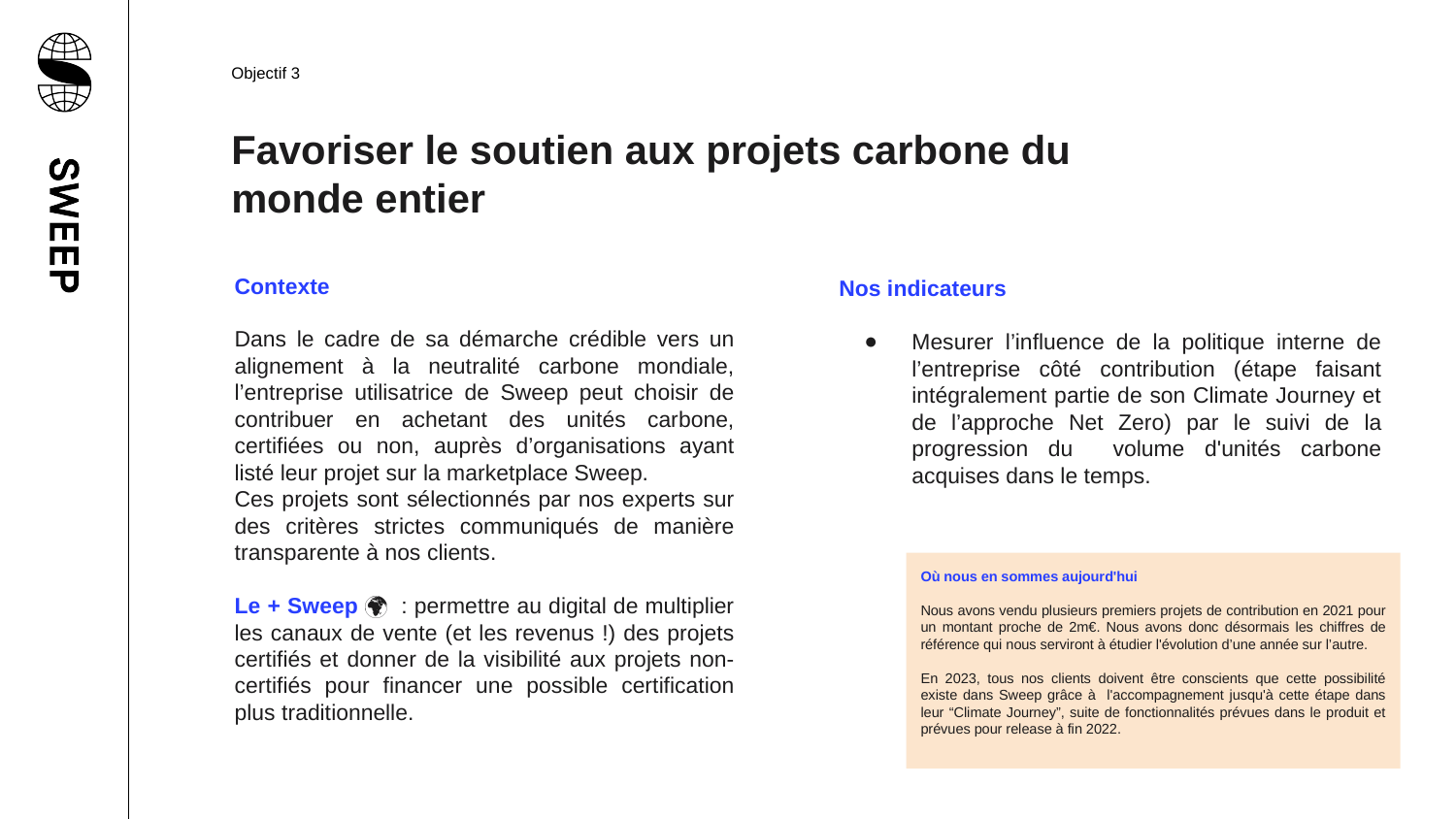

Objectif 3
Favoriser le soutien aux projets carbone du monde entier
Contexte

Dans le cadre de sa démarche crédible vers un alignement à la neutralité carbone mondiale, l’entreprise utilisatrice de Sweep peut choisir de contribuer en achetant des unités carbone, certifiées ou non, auprès d’organisations ayant listé leur projet sur la marketplace Sweep.
Ces projets sont sélectionnés par nos experts sur des critères strictes communiqués de manière transparente à nos clients.

Le + Sweep 🌍  : permettre au digital de multiplier les canaux de vente (et les revenus !) des projets certifiés et donner de la visibilité aux projets non-certifiés pour financer une possible certification plus traditionnelle.

Nos indicateurs

Mesurer l’influence de la politique interne de l’entreprise côté contribution (étape faisant intégralement partie de son Climate Journey et de l’approche Net Zero) par le suivi de la progression du  volume d'unités carbone acquises dans le temps.

Où nous en sommes aujourd'hui

Nous avons vendu plusieurs premiers projets de contribution en 2021 pour un montant proche de 2m€. Nous avons donc désormais les chiffres de référence qui nous serviront à étudier l'évolution d’une année sur l’autre.

En 2023, tous nos clients doivent être conscients que cette possibilité existe dans Sweep grâce à  l'accompagnement jusqu'à cette étape dans leur “Climate Journey”, suite de fonctionnalités prévues dans le produit et prévues pour release à fin 2022.